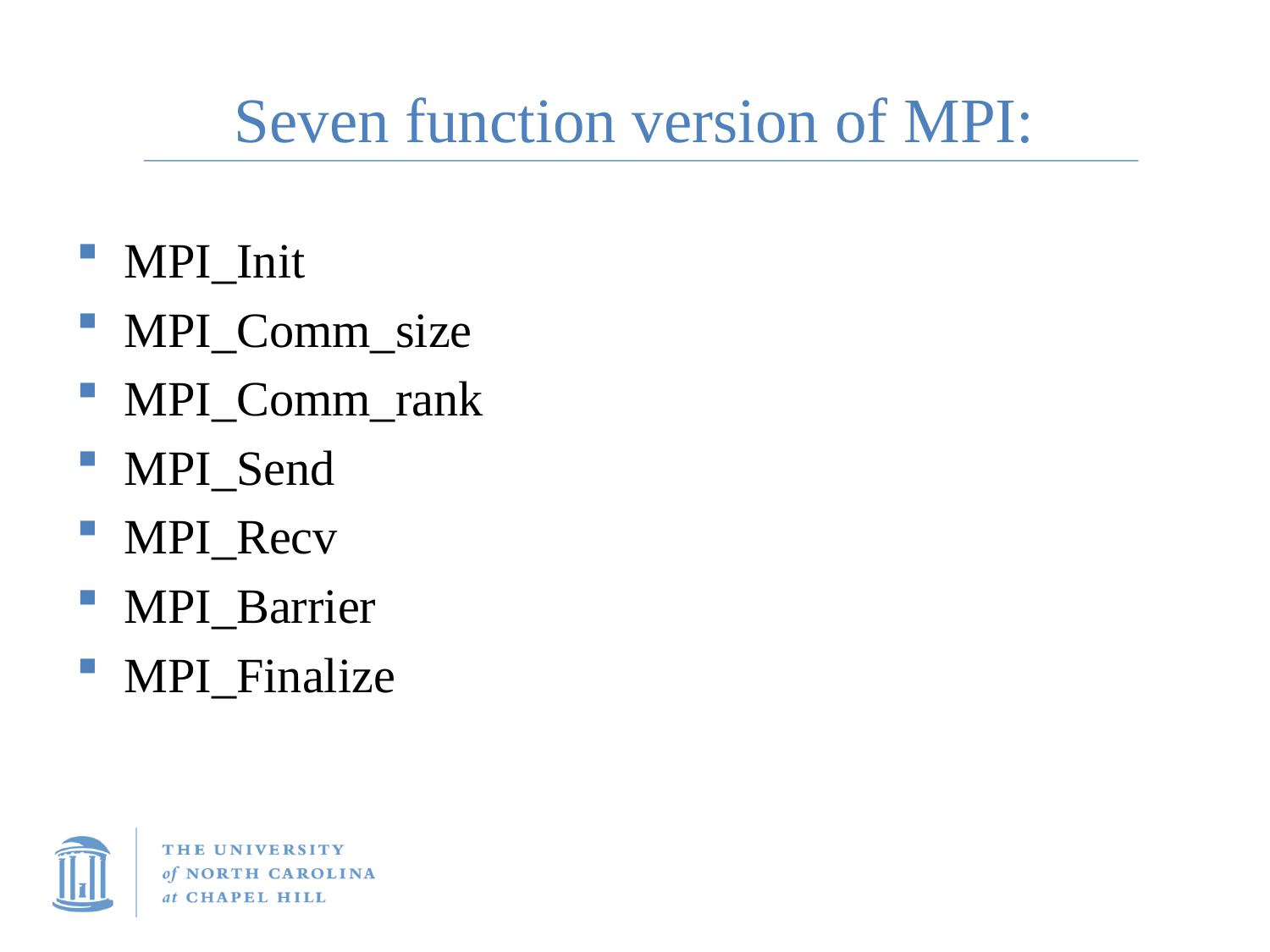

# Seven function version of MPI:
MPI_Init
MPI_Comm_size
MPI_Comm_rank
MPI_Send
MPI_Recv
MPI_Barrier
MPI_Finalize